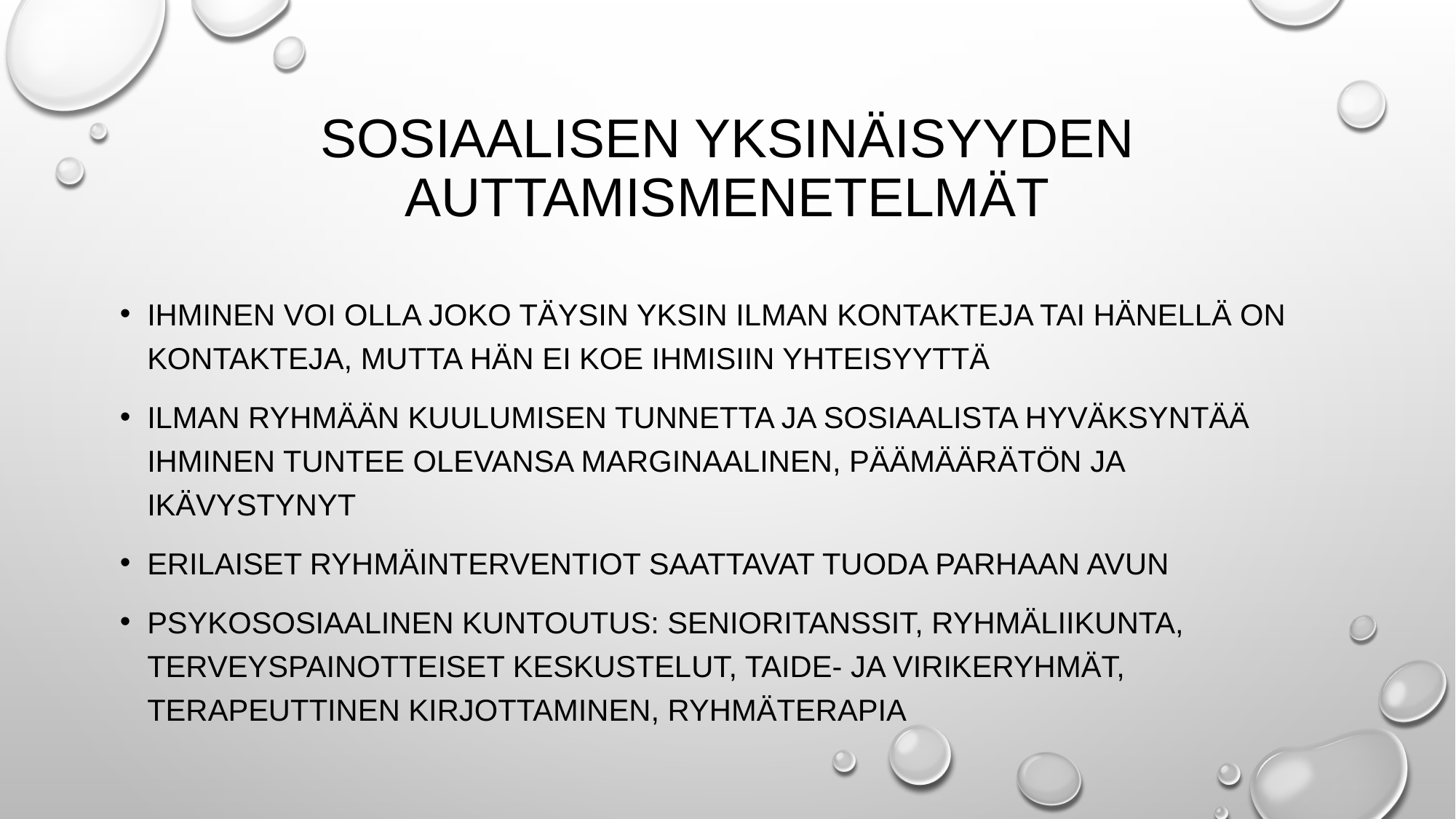

# Sosiaalisen yksinäisyyden auttamismenetelmät
Ihminen voi olla joko täysin yksin ilman kontakteja tai hänellä on kontakteja, mutta hän ei koe ihmisiin yhteisyyttä
Ilman ryhmään kuulumisen tunnetta ja sosiaalista hyväksyntää ihminen tuntee olevansa marginaalinen, päämäärätön ja ikävystynyt
Erilaiset ryhmäinterventiot saattavat tuoda parhaan avun
Psykososiaalinen kuntoutus: senioritanssit, ryhmäliikunta, terveyspainotteiset keskustelut, taide- ja virikeryhmät, terapeuttinen kirjottaminen, ryhmäterapia